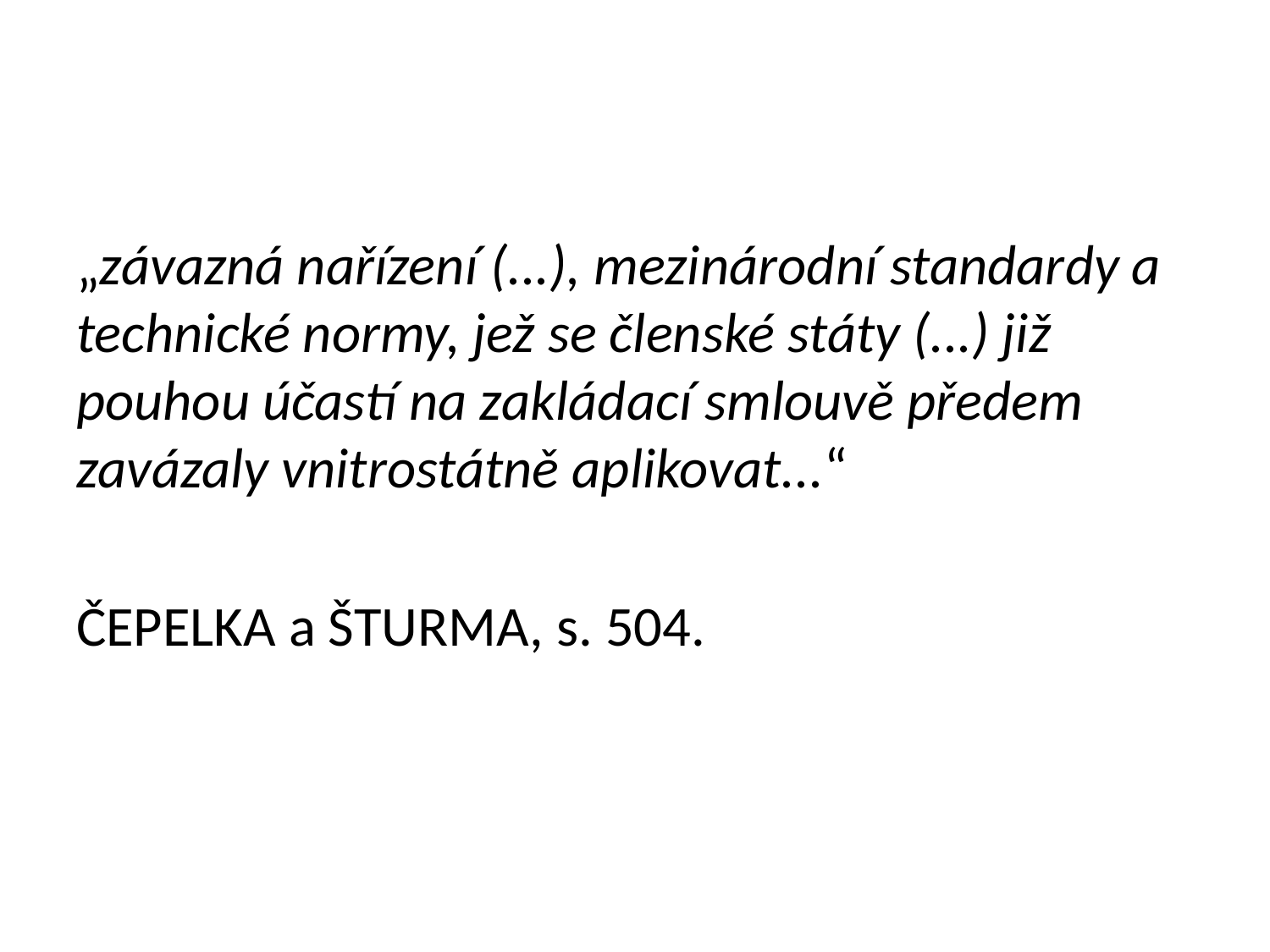

#
„závazná nařízení (...), mezinárodní standardy a technické normy, jež se členské státy (...) již pouhou účastí na zakládací smlouvě předem zavázaly vnitrostátně aplikovat...“

ČEPELKA a ŠTURMA, s. 504.